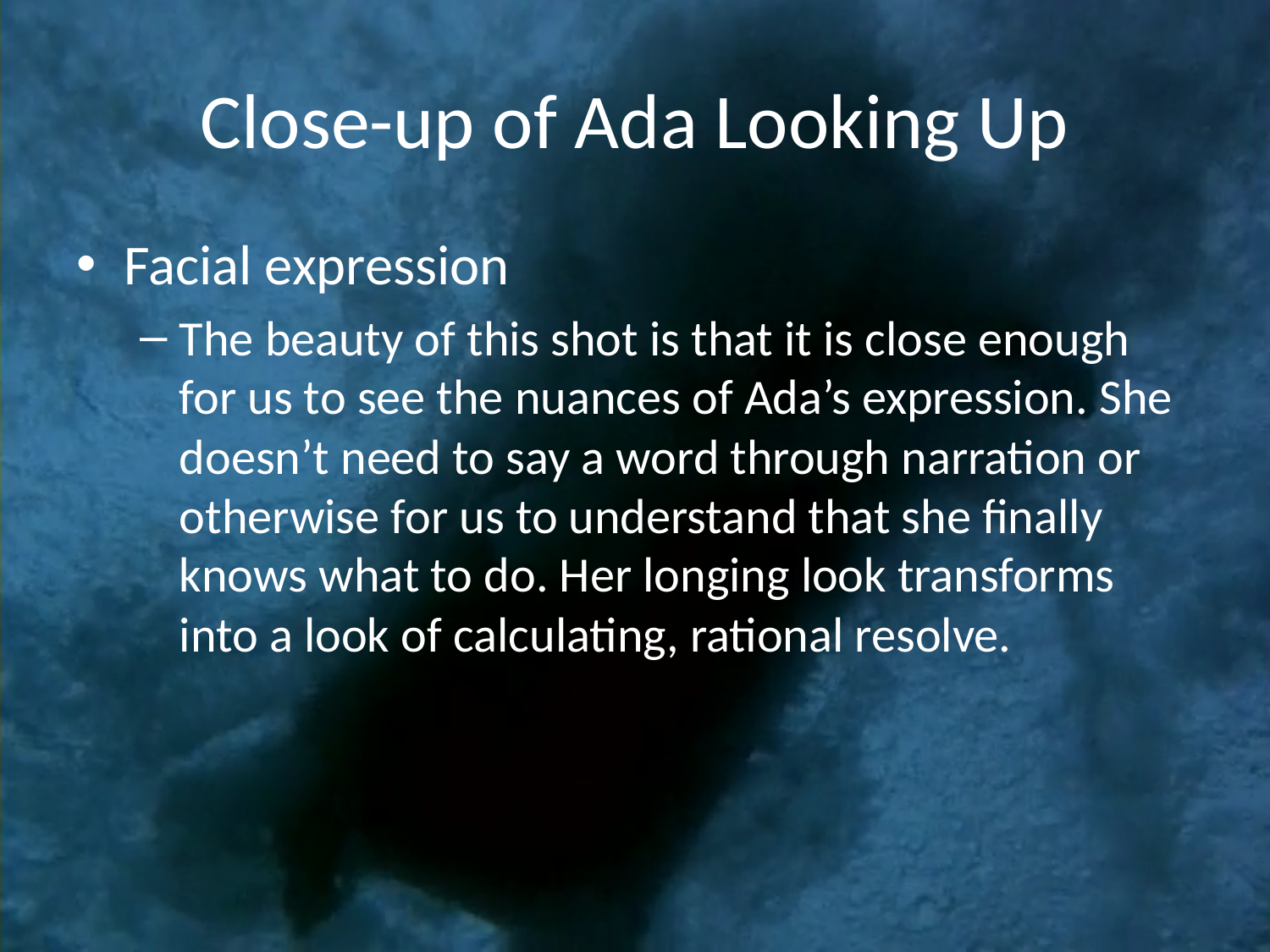

# Close-up of Ada Looking Up
Facial expression
The beauty of this shot is that it is close enough for us to see the nuances of Ada’s expression. She doesn’t need to say a word through narration or otherwise for us to understand that she finally knows what to do. Her longing look transforms into a look of calculating, rational resolve.